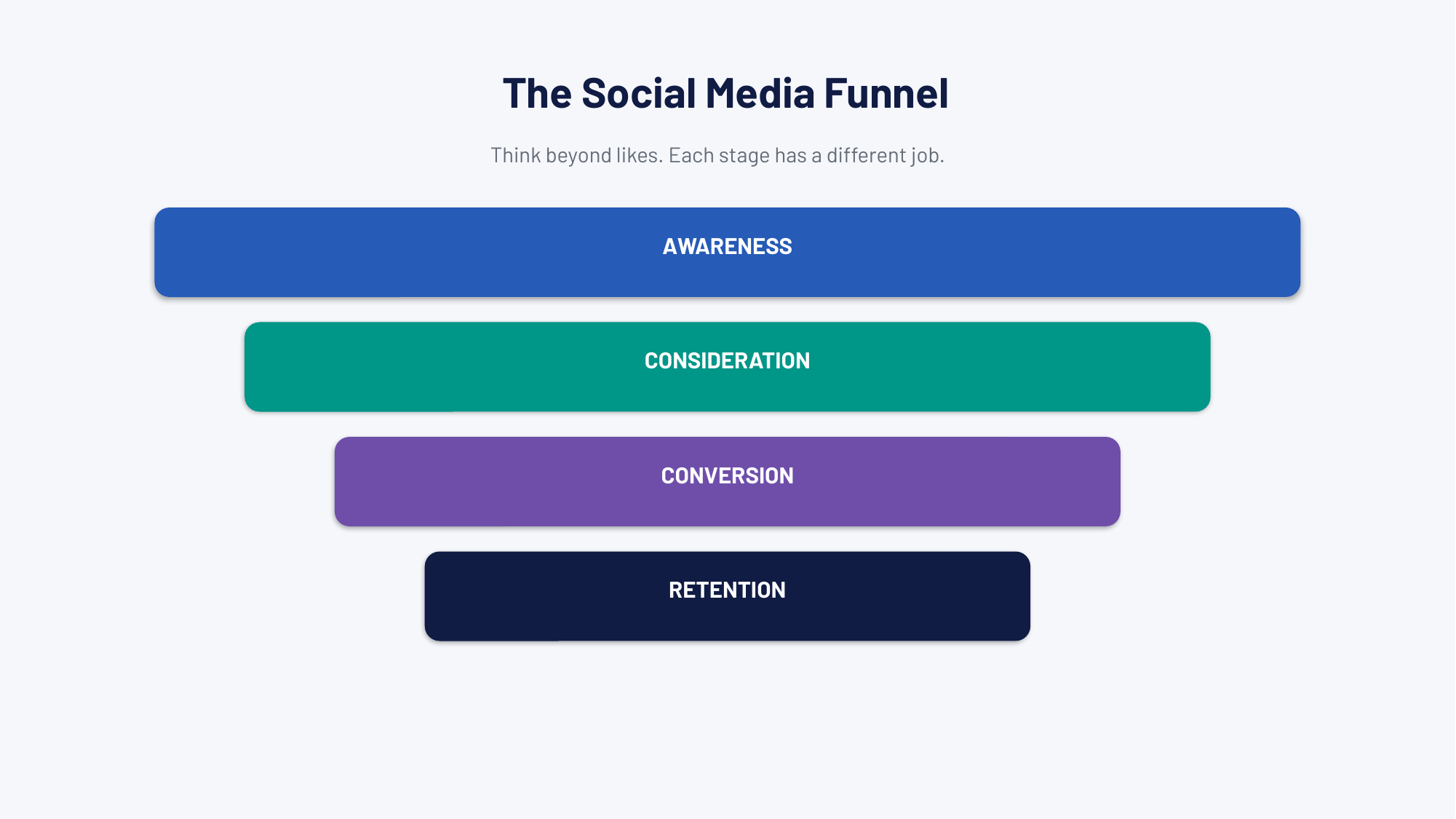

The Social Media Funnel
Think beyond likes. Each stage has a different job.

AWARENESS

CONSIDERATION

CONVERSION

RETENTION